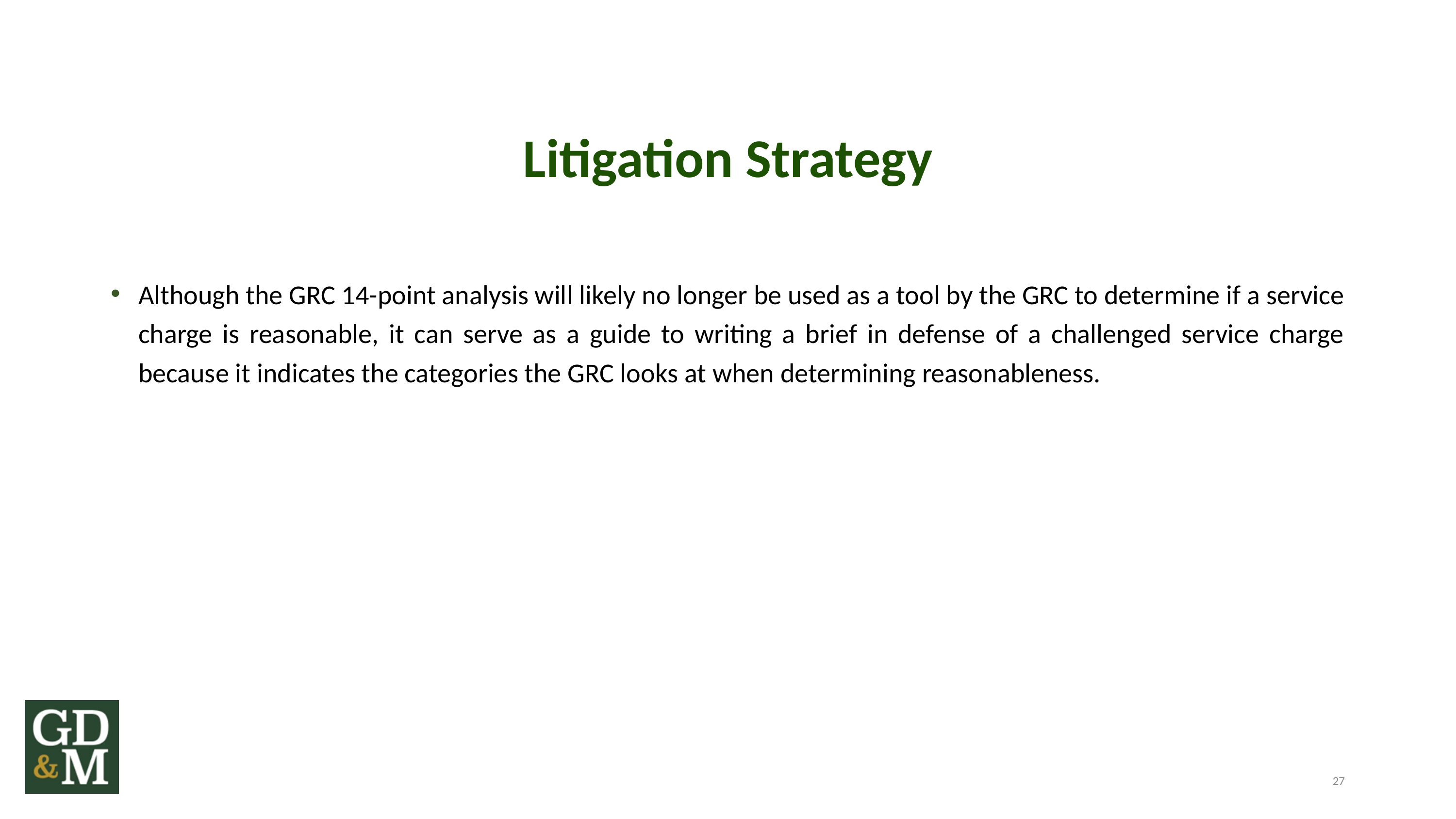

# Litigation Strategy

Although the GRC 14-point analysis will likely no longer be used as a tool by the GRC to determine if a service charge is reasonable, it can serve as a guide to writing a brief in defense of a challenged service charge because it indicates the categories the GRC looks at when determining reasonableness.
27